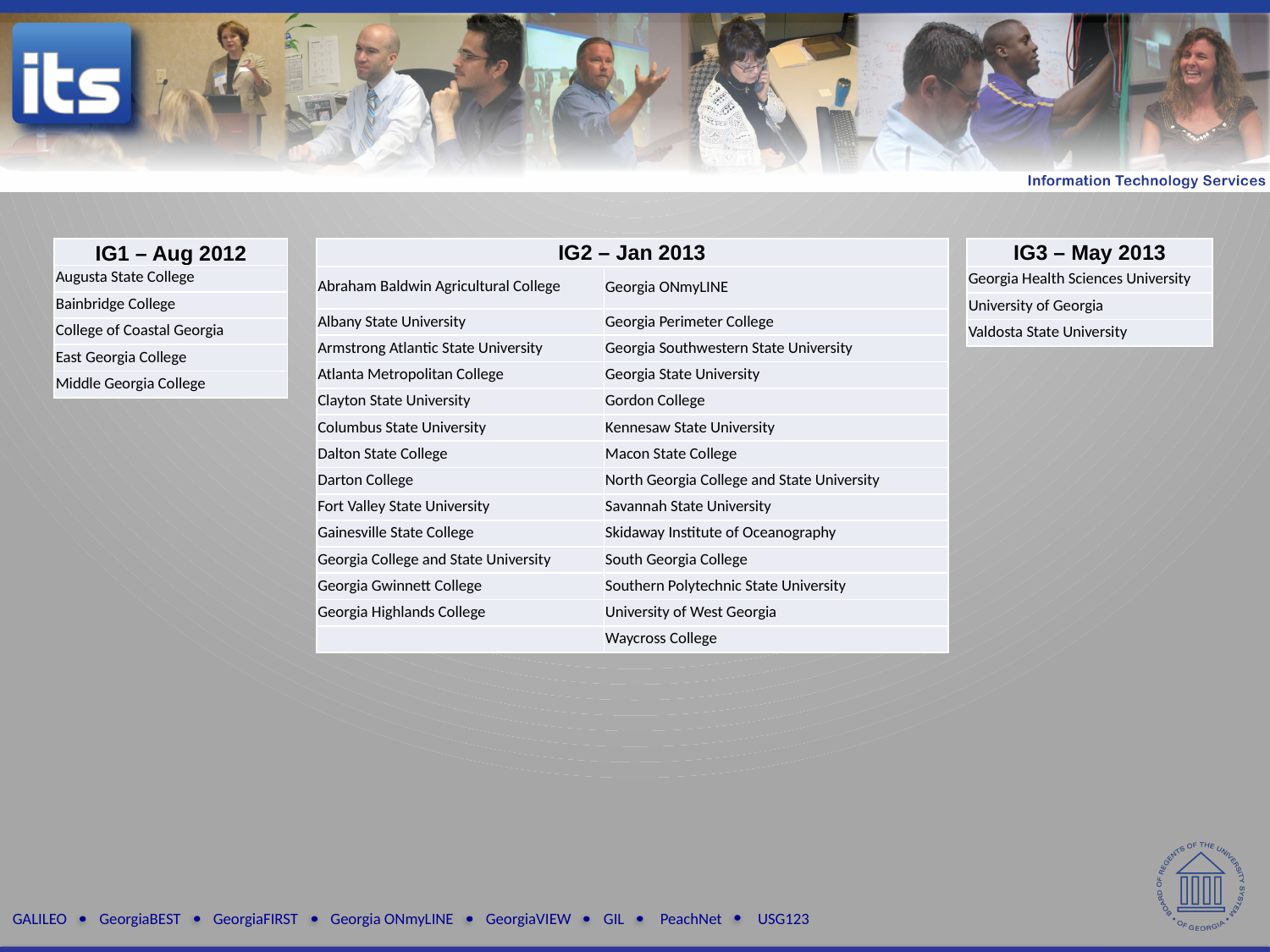

| IG1 – Aug 2012 |
| --- |
| Augusta State College |
| Bainbridge College |
| College of Coastal Georgia |
| East Georgia College |
| Middle Georgia College |
| IG2 – Jan 2013 |  |
| --- | --- |
| Abraham Baldwin Agricultural College | Georgia ONmyLINE |
| Albany State University | Georgia Perimeter College |
| Armstrong Atlantic State University | Georgia Southwestern State University |
| Atlanta Metropolitan College | Georgia State University |
| Clayton State University | Gordon College |
| Columbus State University | Kennesaw State University |
| Dalton State College | Macon State College |
| Darton College | North Georgia College and State University |
| Fort Valley State University | Savannah State University |
| Gainesville State College | Skidaway Institute of Oceanography |
| Georgia College and State University | South Georgia College |
| Georgia Gwinnett College | Southern Polytechnic State University |
| Georgia Highlands College | University of West Georgia |
|  | Waycross College |
| IG3 – May 2013 |
| --- |
| Georgia Health Sciences University |
| University of Georgia |
| Valdosta State University |